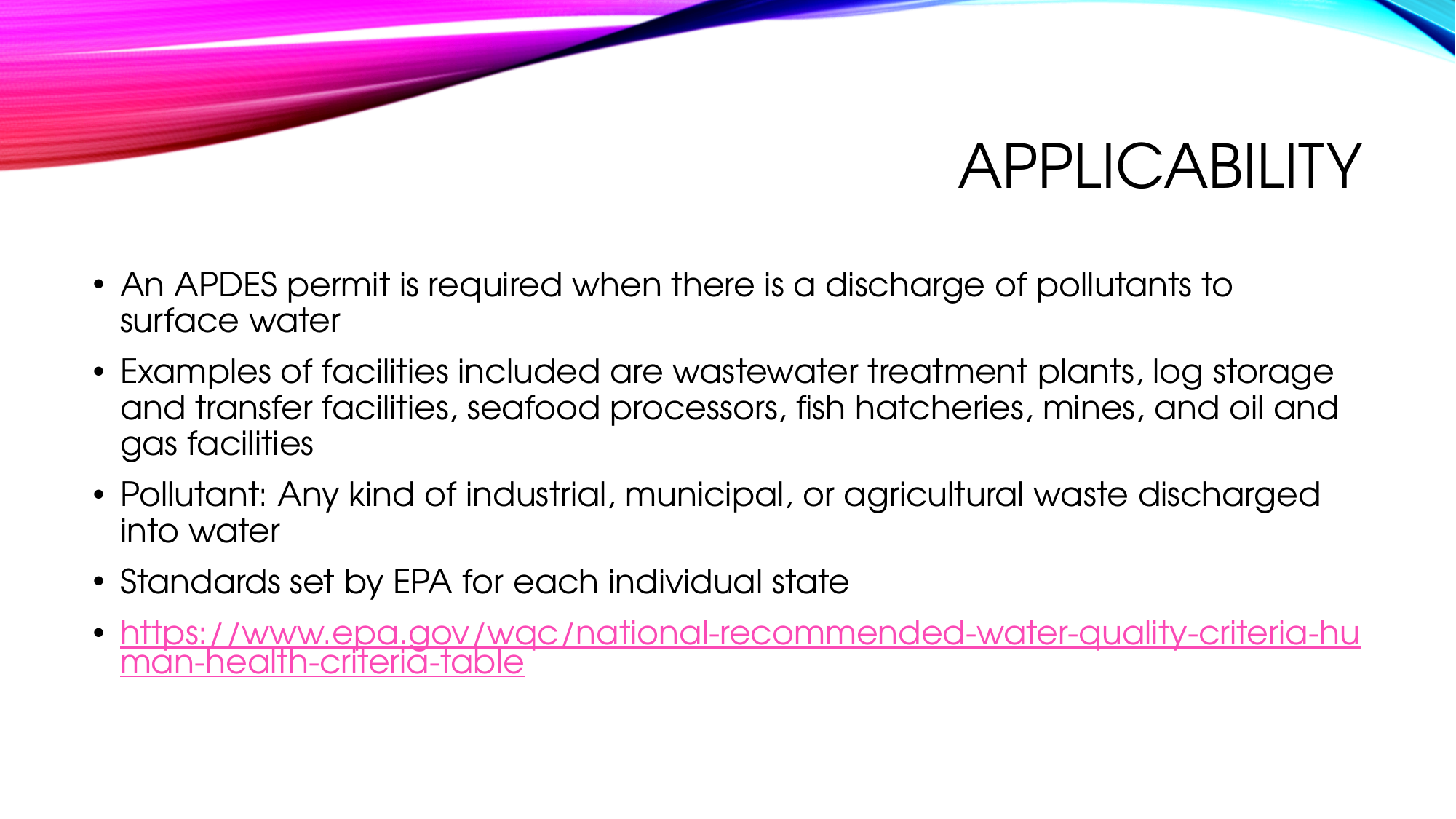

# APPLICABILITY
An APDES permit is required when there is a discharge of pollutants to surface water
Examples of facilities included are wastewater treatment plants, log storage and transfer facilities, seafood processors, fish hatcheries, mines, and oil and gas facilities
Pollutant: Any kind of industrial, municipal, or agricultural waste discharged into water
Standards set by EPA for each individual state
https://www.epa.gov/wqc/national-recommended-water-quality-criteria-human-health-criteria-table